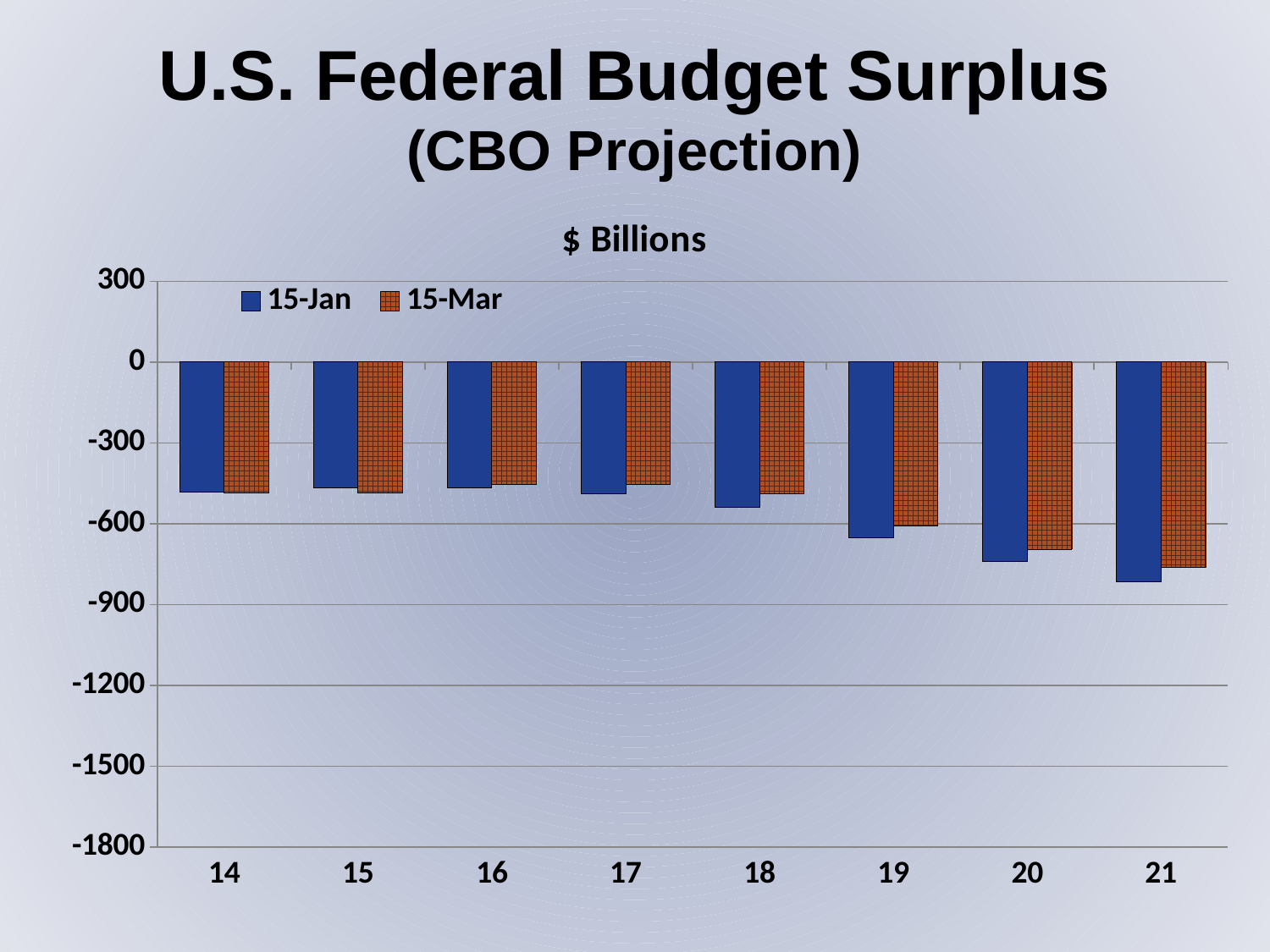

U.S. Federal Budget Surplus
(CBO Projection)

### Chart: $ Billions

| Category | 15-Jan | 15-Mar |
|---|---|---|
| 14 | -483.0 | -485.0 |
| 15 | -468.0 | -486.0 |
| 16 | -467.0 | -455.0 |
| 17 | -489.0 | -455.0 |
| 18 | -540.0 | -489.0 |
| 19 | -652.0 | -607.0 |
| 20 | -739.0 | -696.0 |
| 21 | -814.0 | -763.0 |